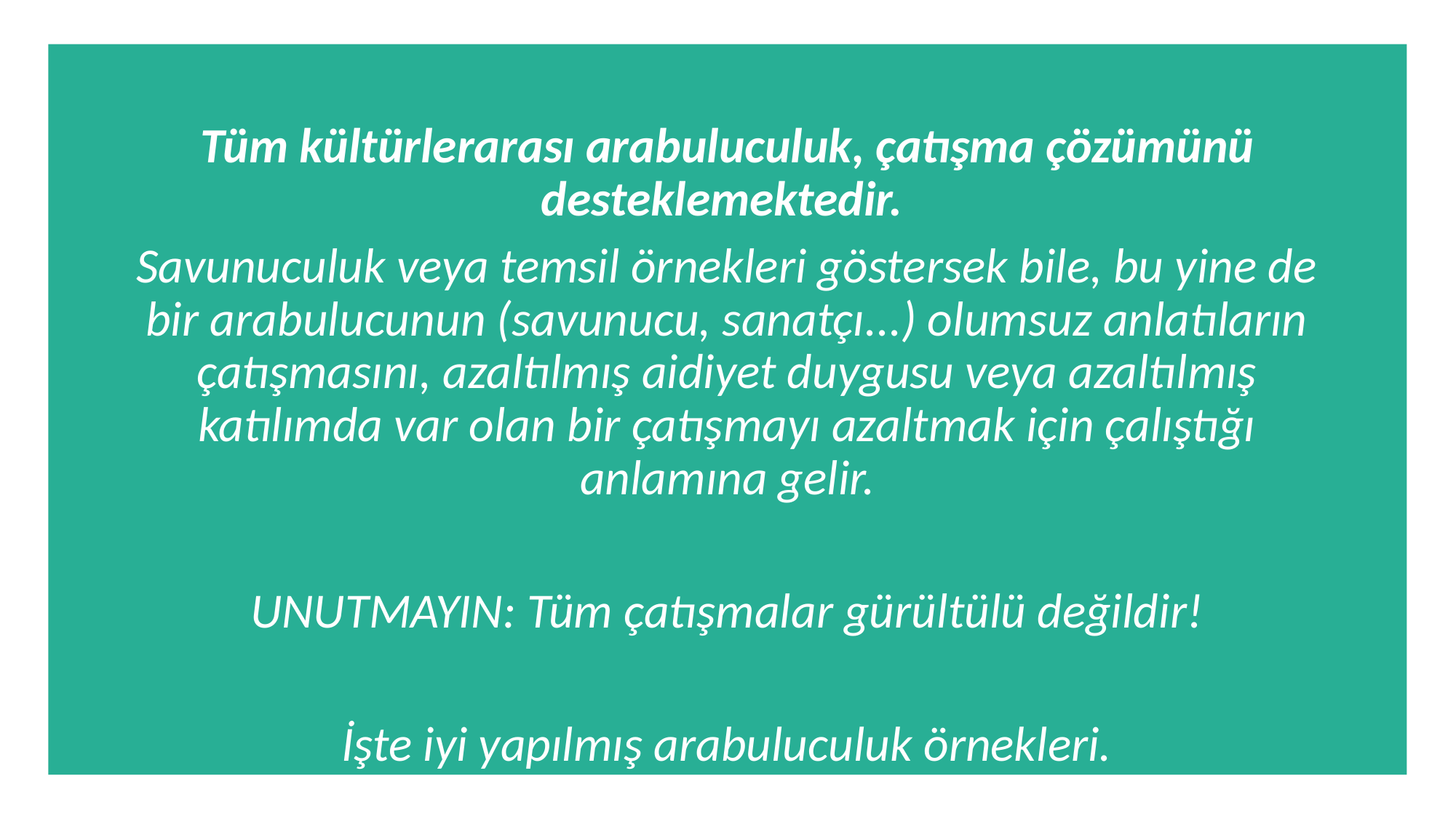

Tüm kültürlerarası arabuluculuk, çatışma çözümünü desteklemektedir.
Savunuculuk veya temsil örnekleri göstersek bile, bu yine de bir arabulucunun (savunucu, sanatçı...) olumsuz anlatıların çatışmasını, azaltılmış aidiyet duygusu veya azaltılmış katılımda var olan bir çatışmayı azaltmak için çalıştığı anlamına gelir.

UNUTMAYIN: Tüm çatışmalar gürültülü değildir!

İşte iyi yapılmış arabuluculuk örnekleri.